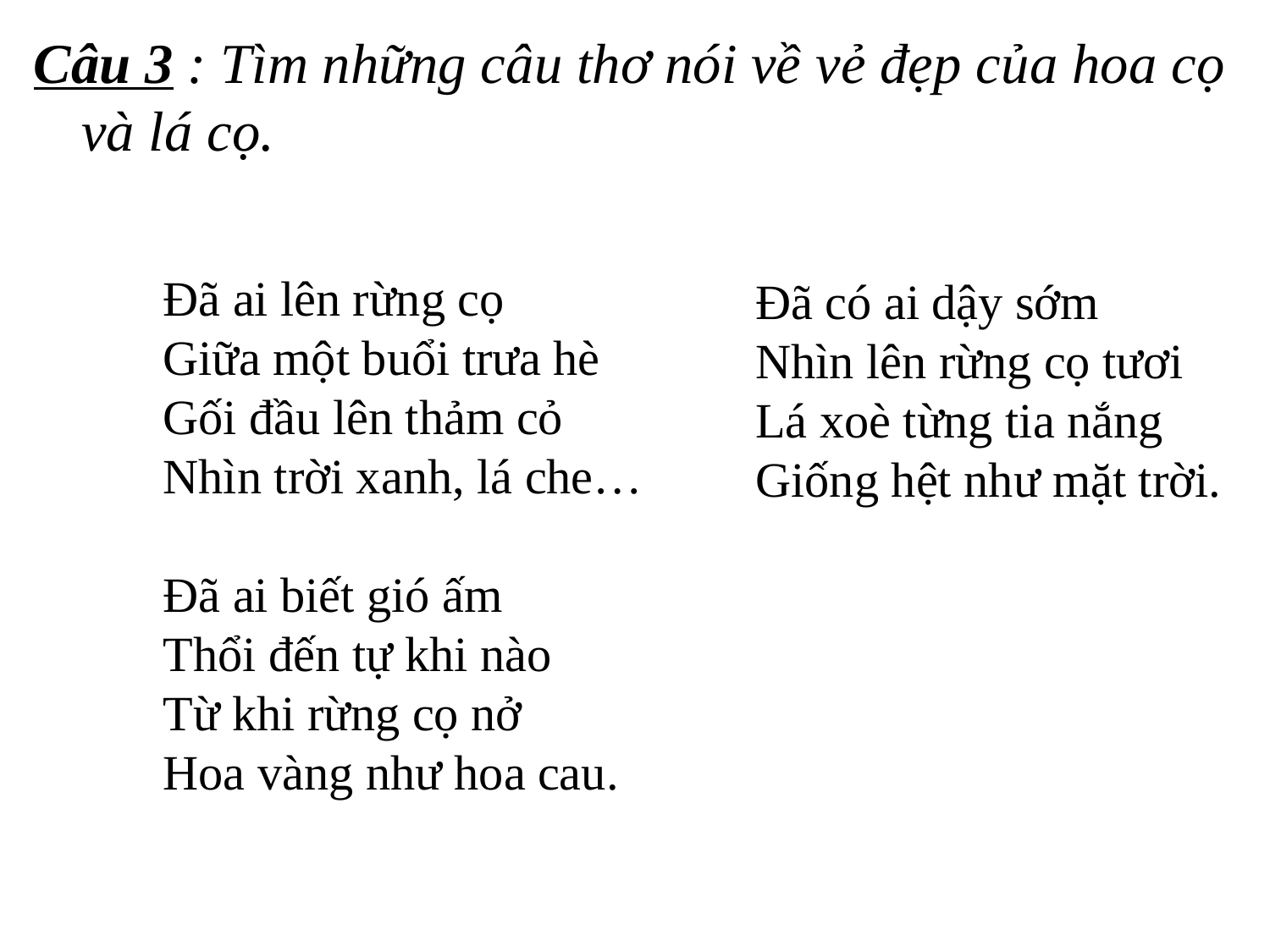

Câu 3 : Tìm những câu thơ nói về vẻ đẹp của hoa cọ và lá cọ.

Đã ai lên rừng cọ
Giữa một buổi trưa hè
Gối đầu lên thảm cỏ
Nhìn trời xanh, lá che…

Đã ai biết gió ấm
Thổi đến tự khi nào
Từ khi rừng cọ nở
Hoa vàng như hoa cau.

Đã có ai dậy sớm
Nhìn lên rừng cọ tươi
Lá xoè từng tia nắng
Giống hệt như mặt trời.